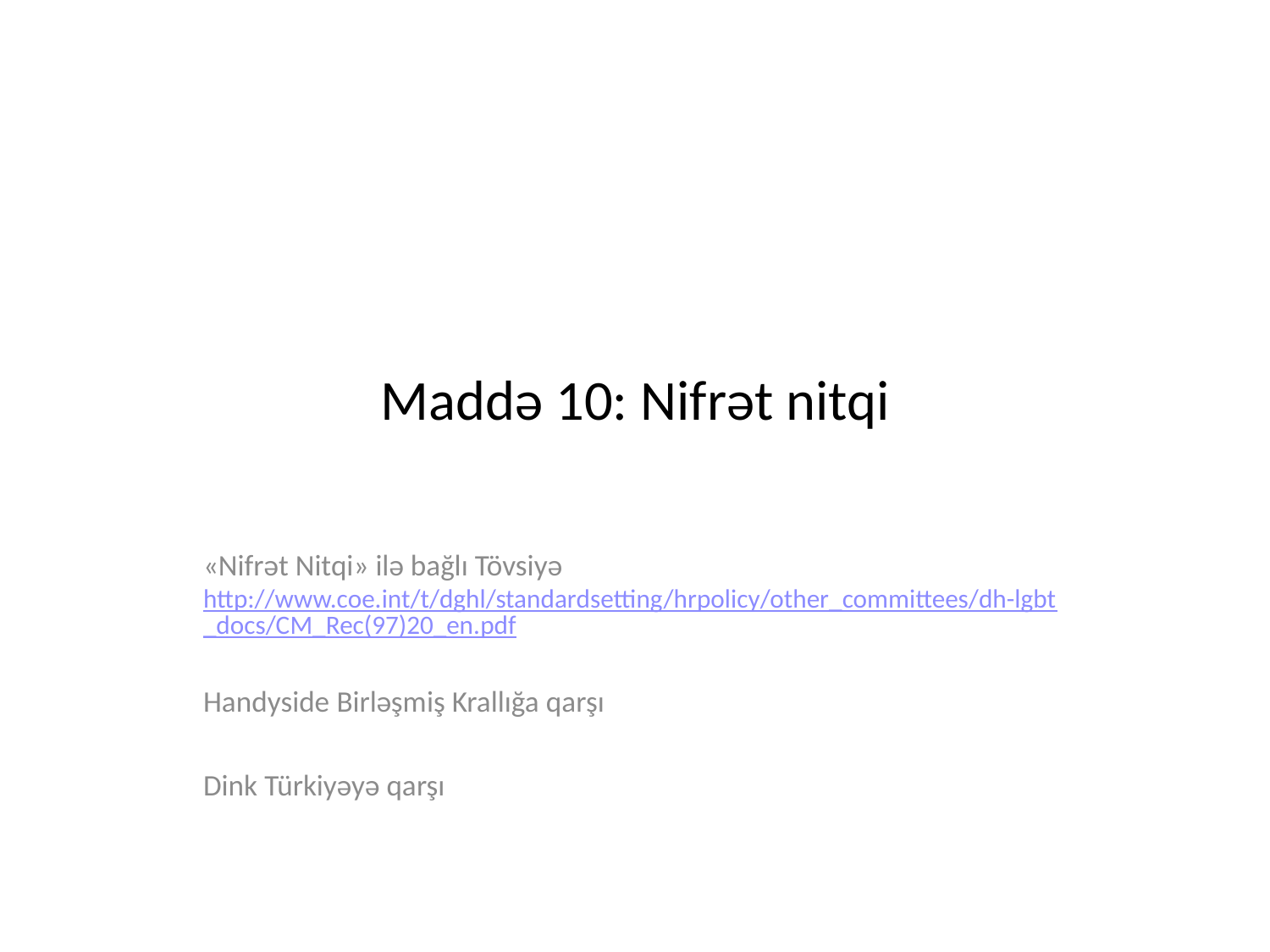

# Maddə 10: Nifrət nitqi
«Nifrət Nitqi» ilə bağlı Tövsiyə  http://www.coe.int/t/dghl/standardsetting/hrpolicy/other_committees/dh-lgbt_docs/CM_Rec(97)20_en.pdf

Handyside Birləşmiş Krallığa qarşı

Dink Türkiyəyə qarşı